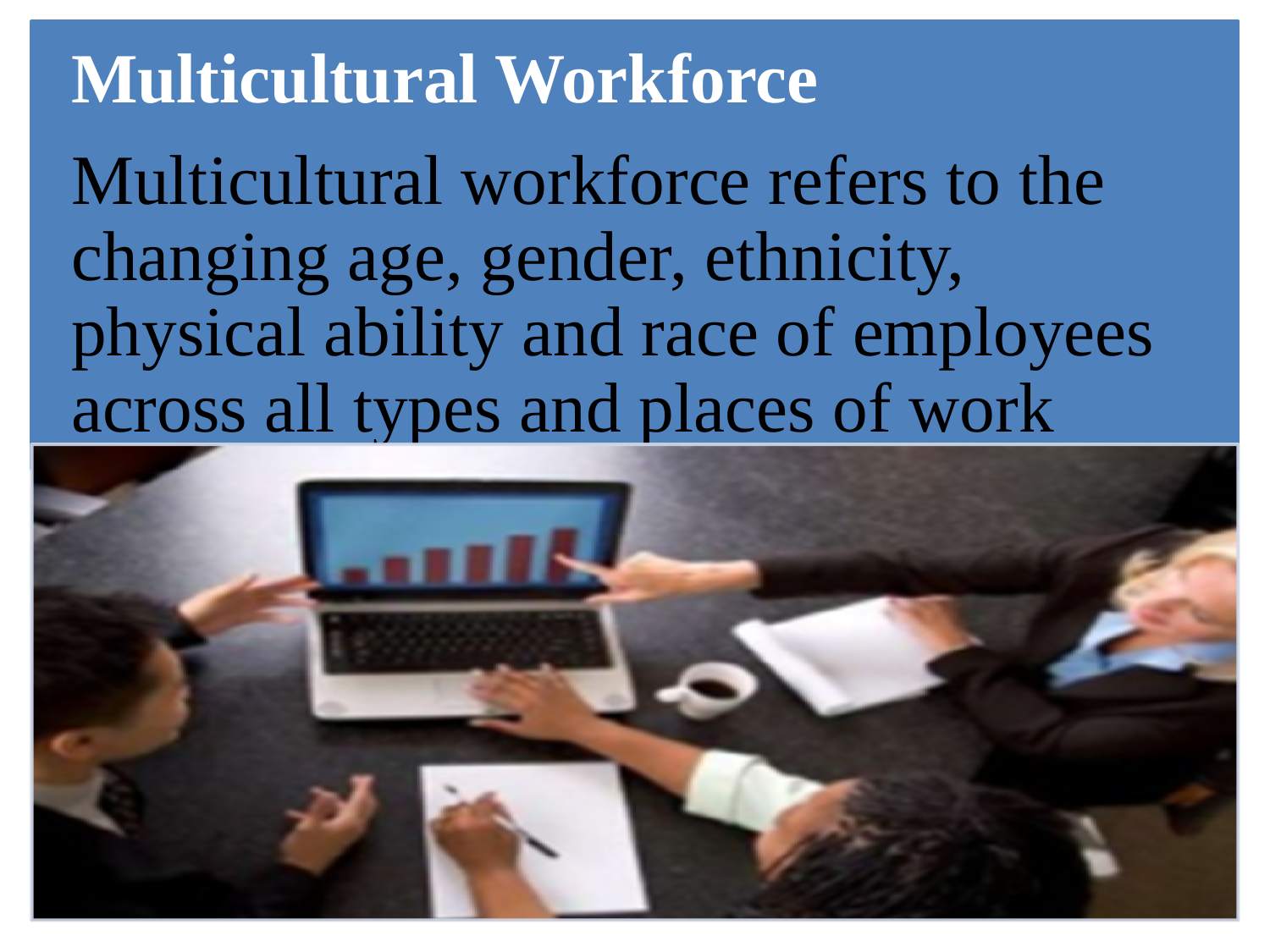

Multicultural Workforce
Multicultural workforce refers to the changing age, gender, ethnicity, physical ability and race of employees across all types and places of work

11